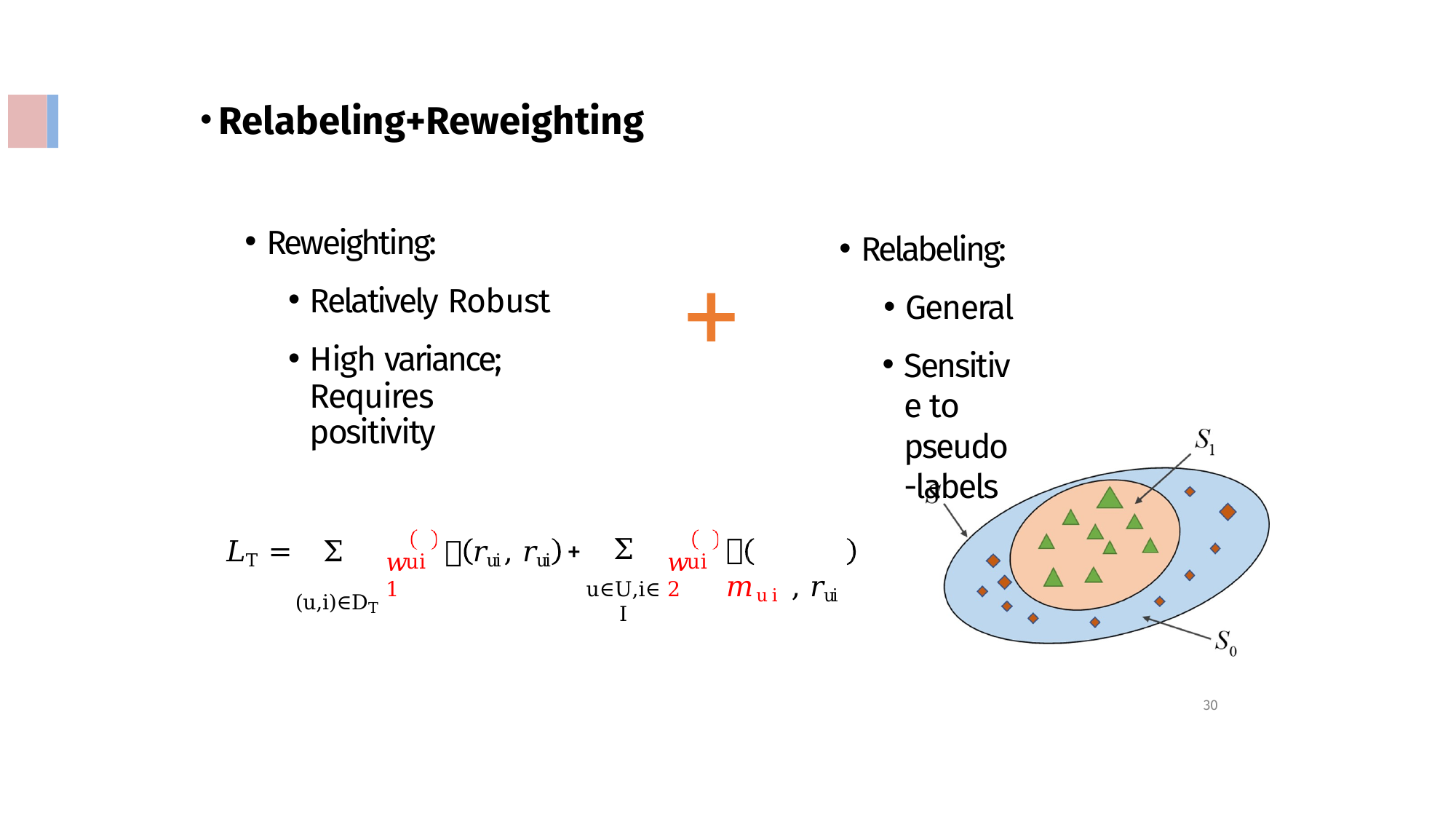

Relabeling+Reweighting
Reweighting:
Relatively Robust
High variance;  Requires positivity
Relabeling:
General
Sensitive to pseudo-labels

𝐿T =	Σ
(u,i)∈DT
𝑤 1
𝑤 2
Σ
u∈U,i∈I

𝛿 𝑟ui , 𝑟ui	+
𝛿 𝑚ui , 𝑟ui

ui
ui
30